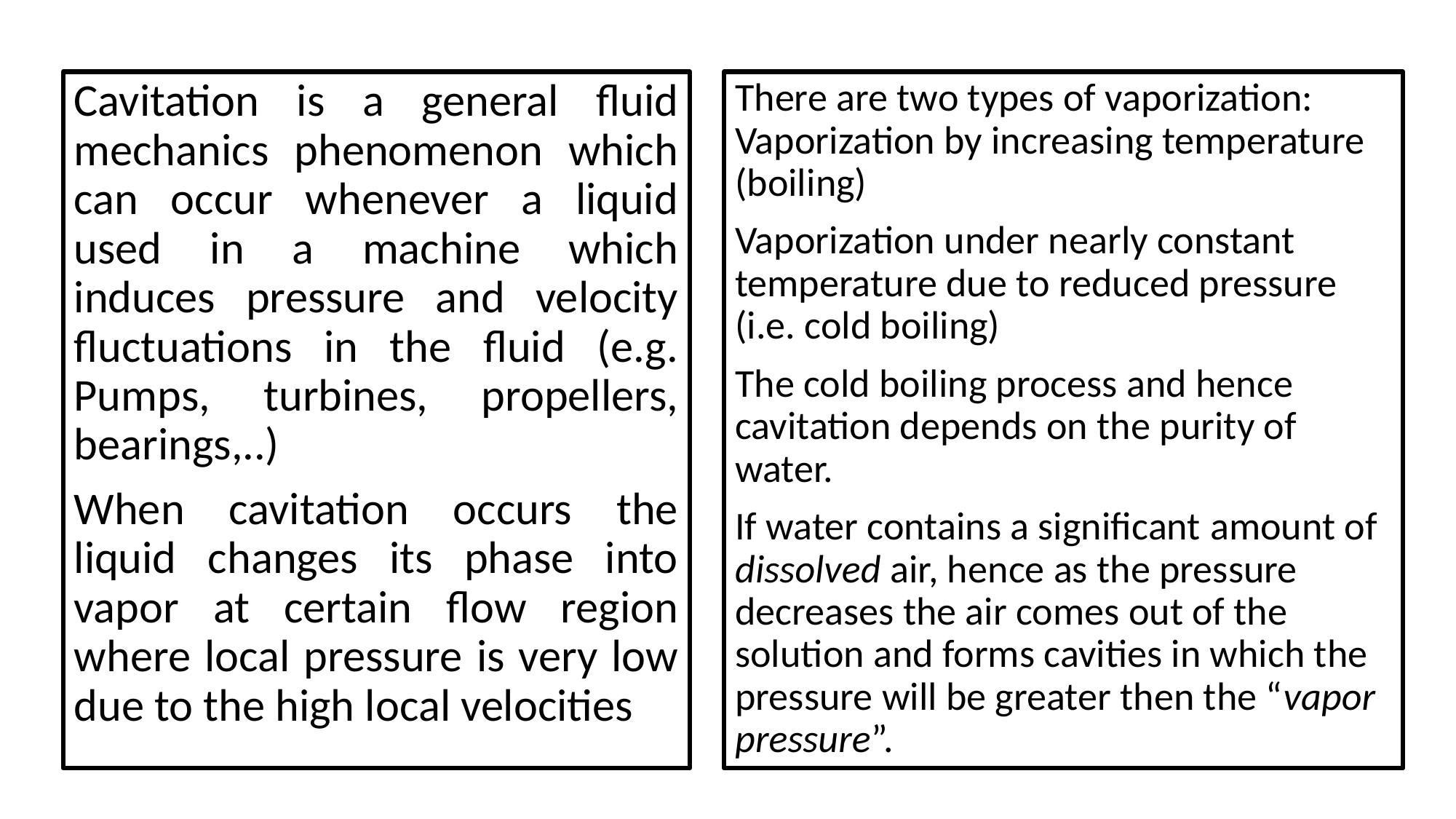

#
There are two types of vaporization: Vaporization by increasing temperature (boiling)
Vaporization under nearly constant temperature due to reduced pressure (i.e. cold boiling)
The cold boiling process and hence cavitation depends on the purity of water.
If water contains a significant amount of dissolved air, hence as the pressure decreases the air comes out of the solution and forms cavities in which the pressure will be greater then the “vapor pressure”.
Cavitation is a general fluid mechanics phenomenon which can occur whenever a liquid used in a machine which induces pressure and velocity fluctuations in the fluid (e.g. Pumps, turbines, propellers, bearings,..)
When cavitation occurs the liquid changes its phase into vapor at certain flow region where local pressure is very low due to the high local velocities